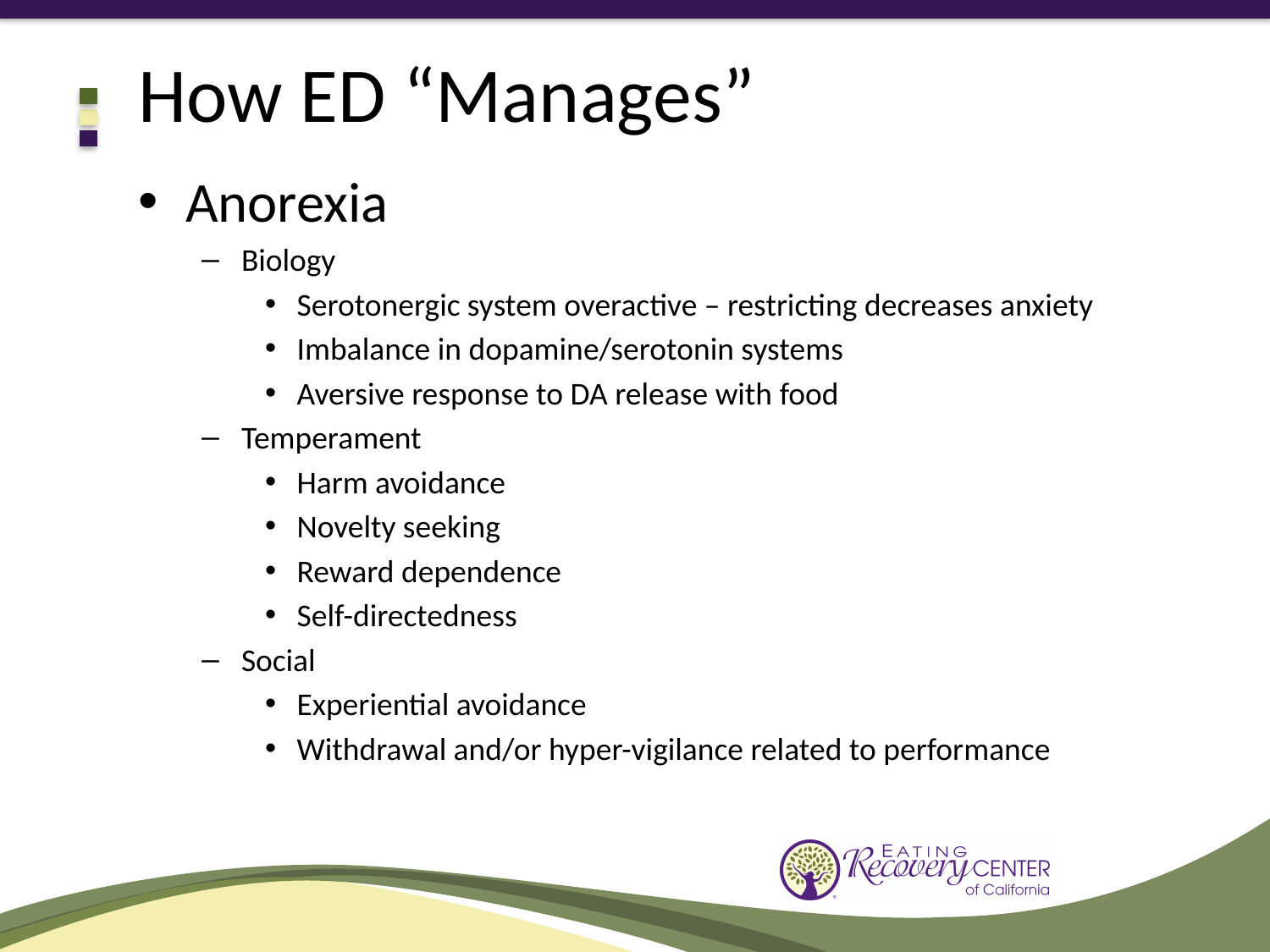

# How ED “Manages”
Anorexia
Biology
Serotonergic system overactive – restricting decreases anxiety
Imbalance in dopamine/serotonin systems
Aversive response to DA release with food
Temperament
Harm avoidance
Novelty seeking
Reward dependence
Self-directedness
Social
Experiential avoidance
Withdrawal and/or hyper-vigilance related to performance